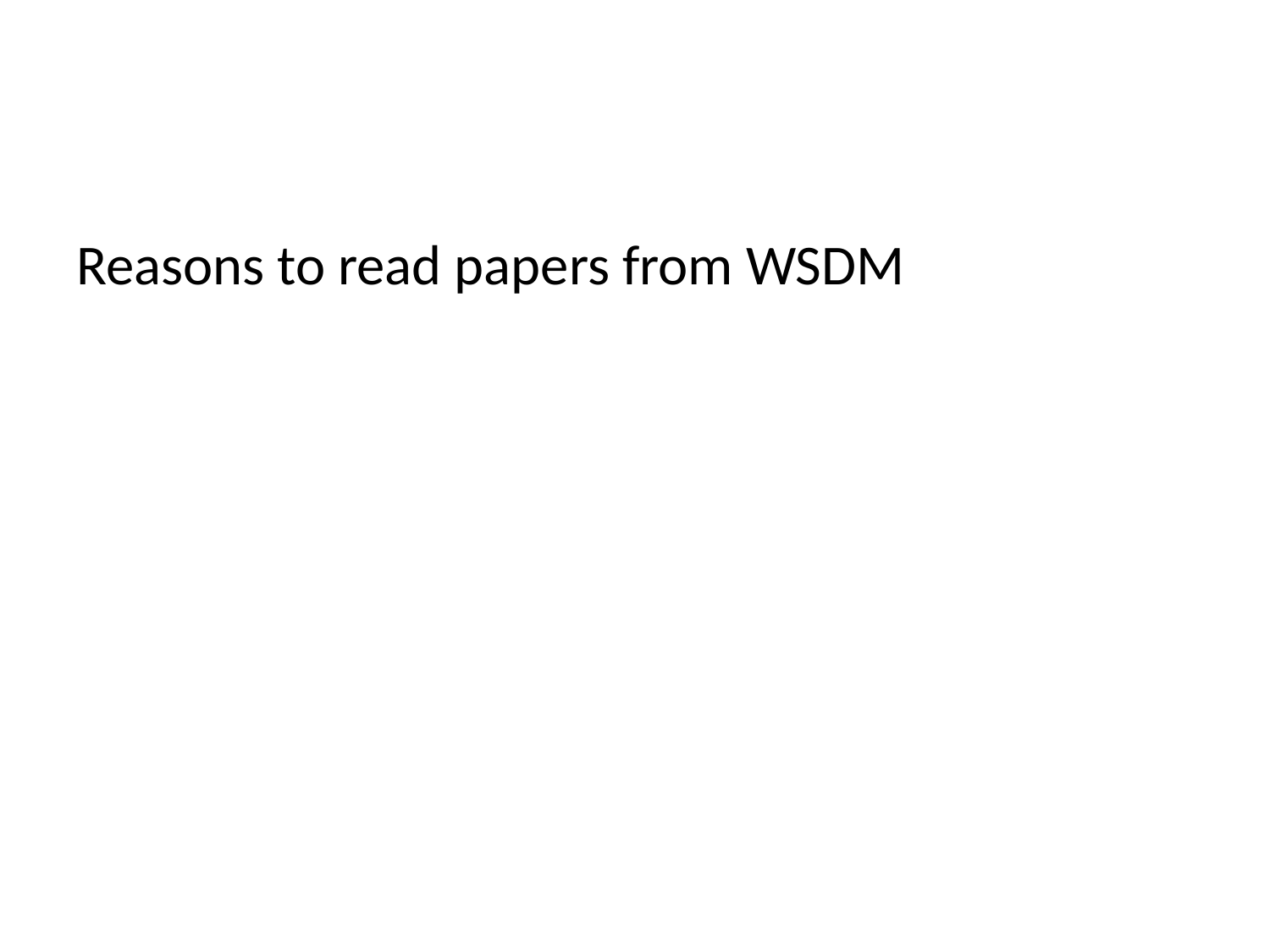

#
Reasons to read papers from WSDM